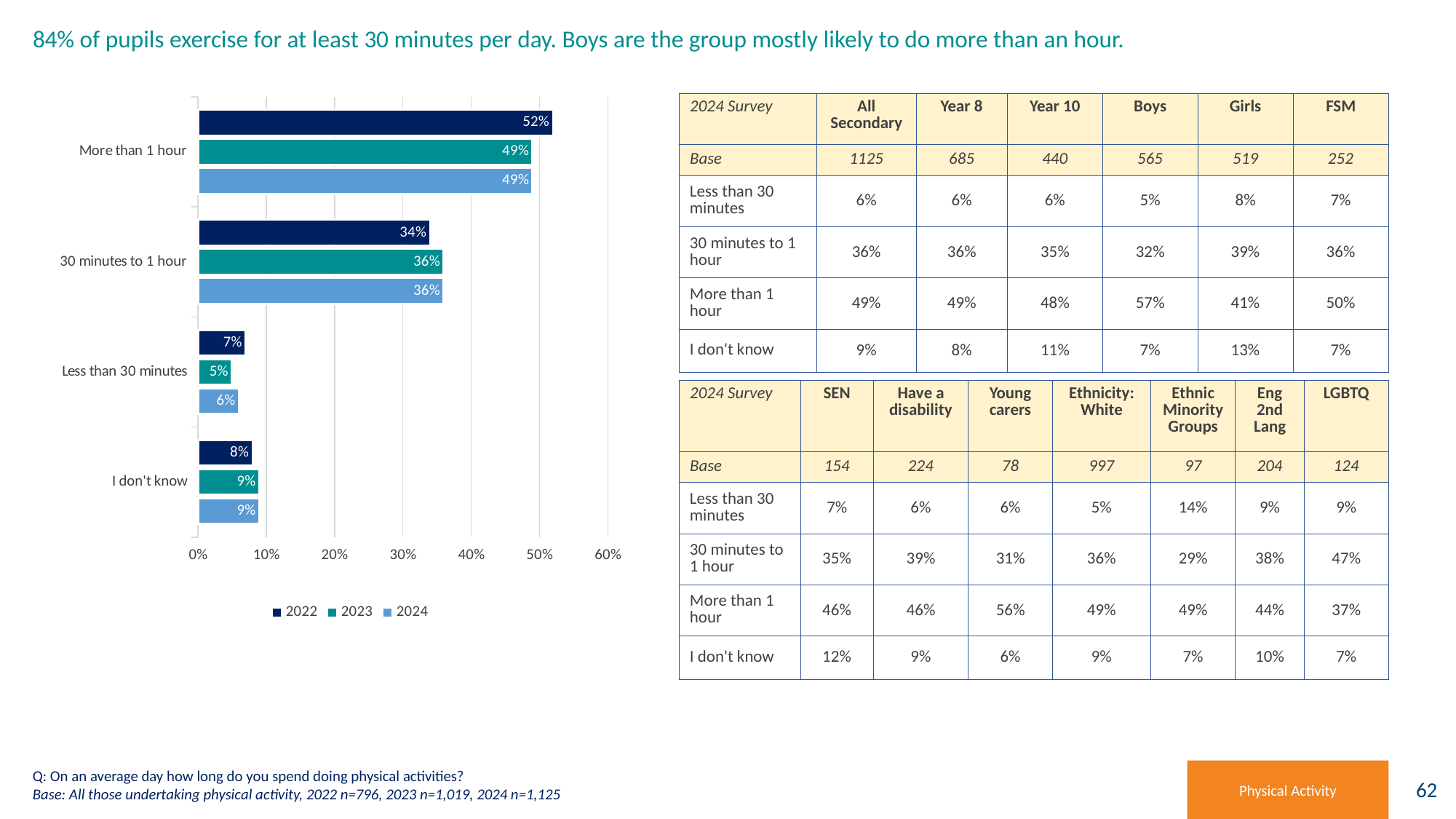

# 84% of pupils exercise for at least 30 minutes per day. Boys are the group mostly likely to do more than an hour.

### Chart

| Category | 2024 | 2023 | 2022 |
|---|---|---|---|
| I don't know | 0.09 | 0.09 | 0.08 |
| Less than 30 minutes | 0.06 | 0.05 | 0.07 |
| 30 minutes to 1 hour | 0.36 | 0.36 | 0.34 |
| More than 1 hour | 0.49 | 0.49 | 0.52 |
| 2024 Survey | All Secondary | Year 8 | Year 10 | Boys | Girls | FSM |
| --- | --- | --- | --- | --- | --- | --- |
| Base | 1125 | 685 | 440 | 565 | 519 | 252 |
| Less than 30 minutes | 6% | 6% | 6% | 5% | 8% | 7% |
| 30 minutes to 1 hour | 36% | 36% | 35% | 32% | 39% | 36% |
| More than 1 hour | 49% | 49% | 48% | 57% | 41% | 50% |
| I don't know | 9% | 8% | 11% | 7% | 13% | 7% |
| 2024 Survey | SEN | Have a disability | Young carers | Ethnicity: White | Ethnic Minority Groups | Eng 2nd Lang | LGBTQ |
| --- | --- | --- | --- | --- | --- | --- | --- |
| Base | 154 | 224 | 78 | 997 | 97 | 204 | 124 |
| Less than 30 minutes | 7% | 6% | 6% | 5% | 14% | 9% | 9% |
| 30 minutes to 1 hour | 35% | 39% | 31% | 36% | 29% | 38% | 47% |
| More than 1 hour | 46% | 46% | 56% | 49% | 49% | 44% | 37% |
| I don't know | 12% | 9% | 6% | 9% | 7% | 10% | 7% |
Q: On an average day how long do you spend doing physical activities?
Base: All those undertaking physical activity, 2022 n=796, 2023 n=1,019, 2024 n=1,125
Physical Activity